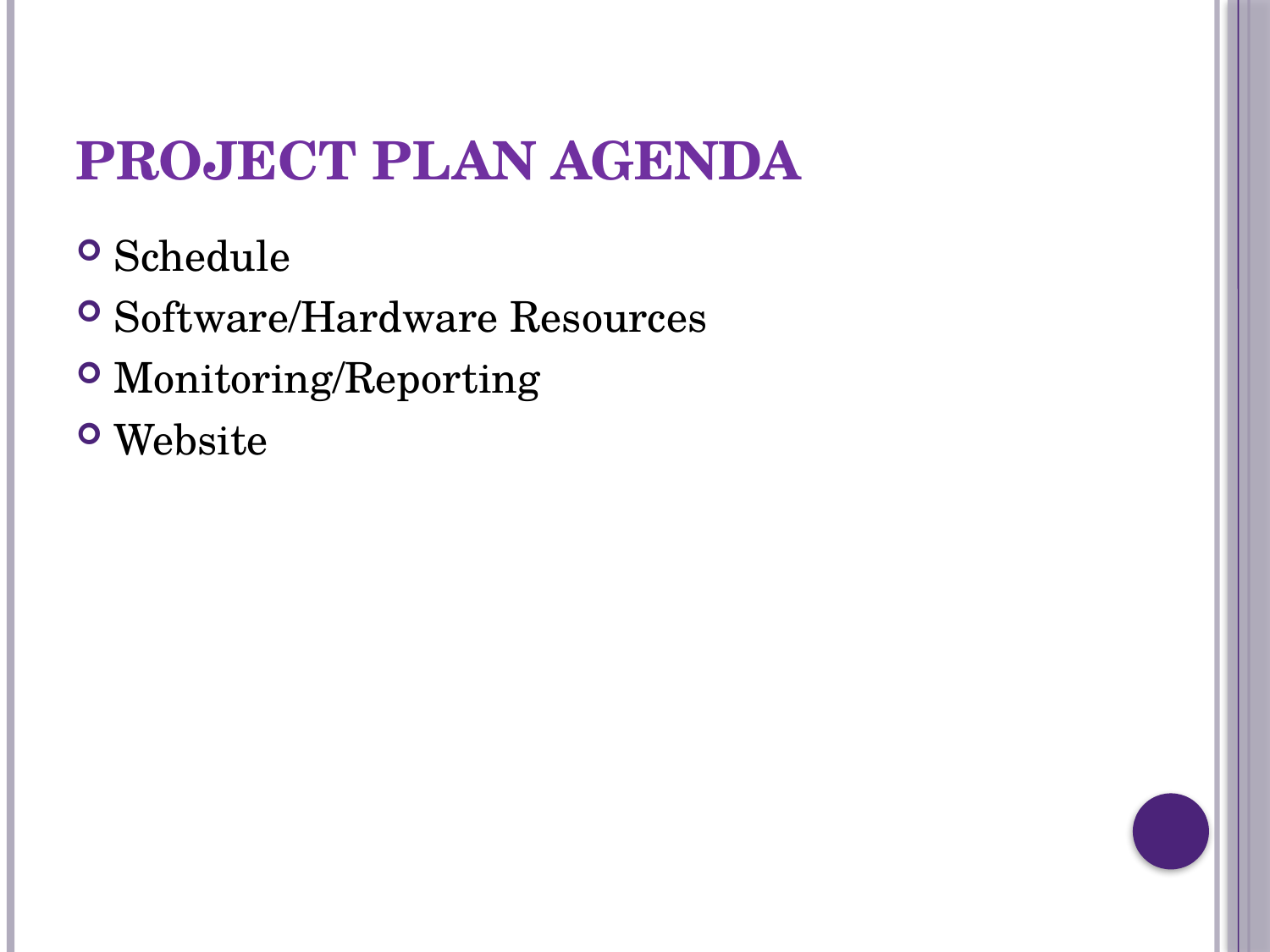

# Project plan agenda
Schedule
Software/Hardware Resources
Monitoring/Reporting
Website